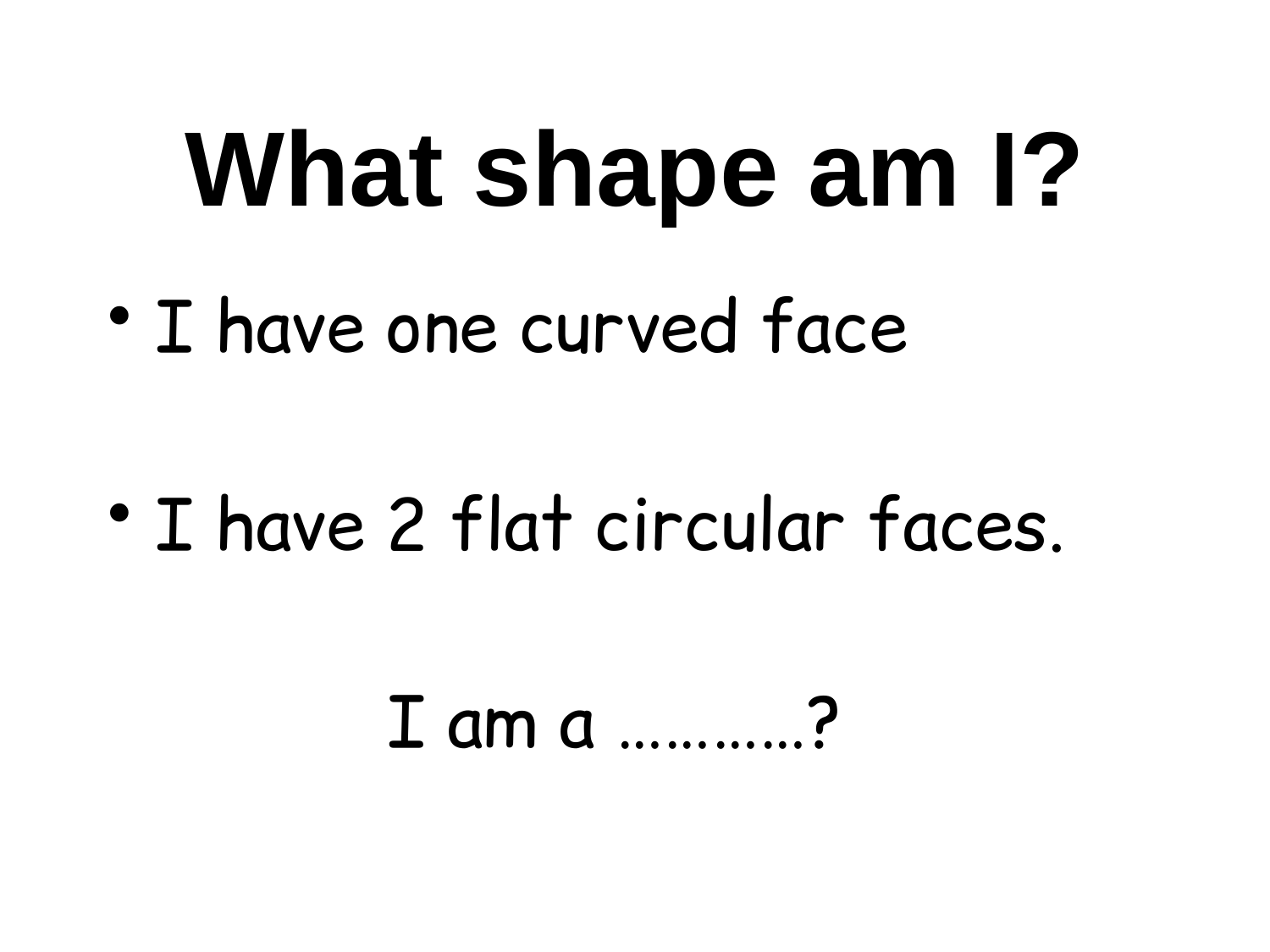

# What shape am I?
I have one curved face

I have 2 flat circular faces.

I am a …………?